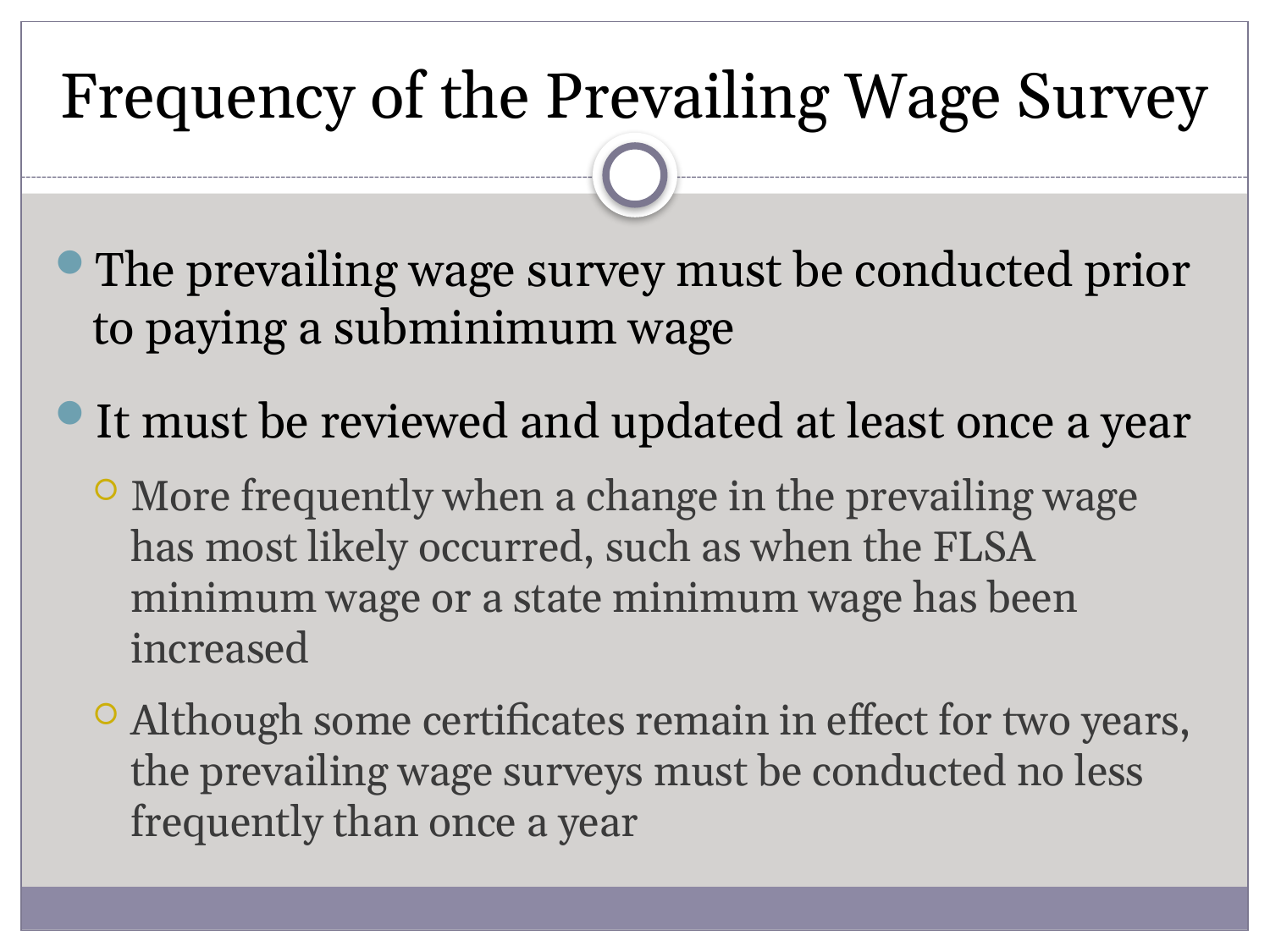

# Frequency of the Prevailing Wage Survey
The prevailing wage survey must be conducted prior to paying a subminimum wage

It must be reviewed and updated at least once a year
More frequently when a change in the prevailing wage has most likely occurred, such as when the FLSA minimum wage or a state minimum wage has been increased
Although some certificates remain in effect for two years, the prevailing wage surveys must be conducted no less frequently than once a year